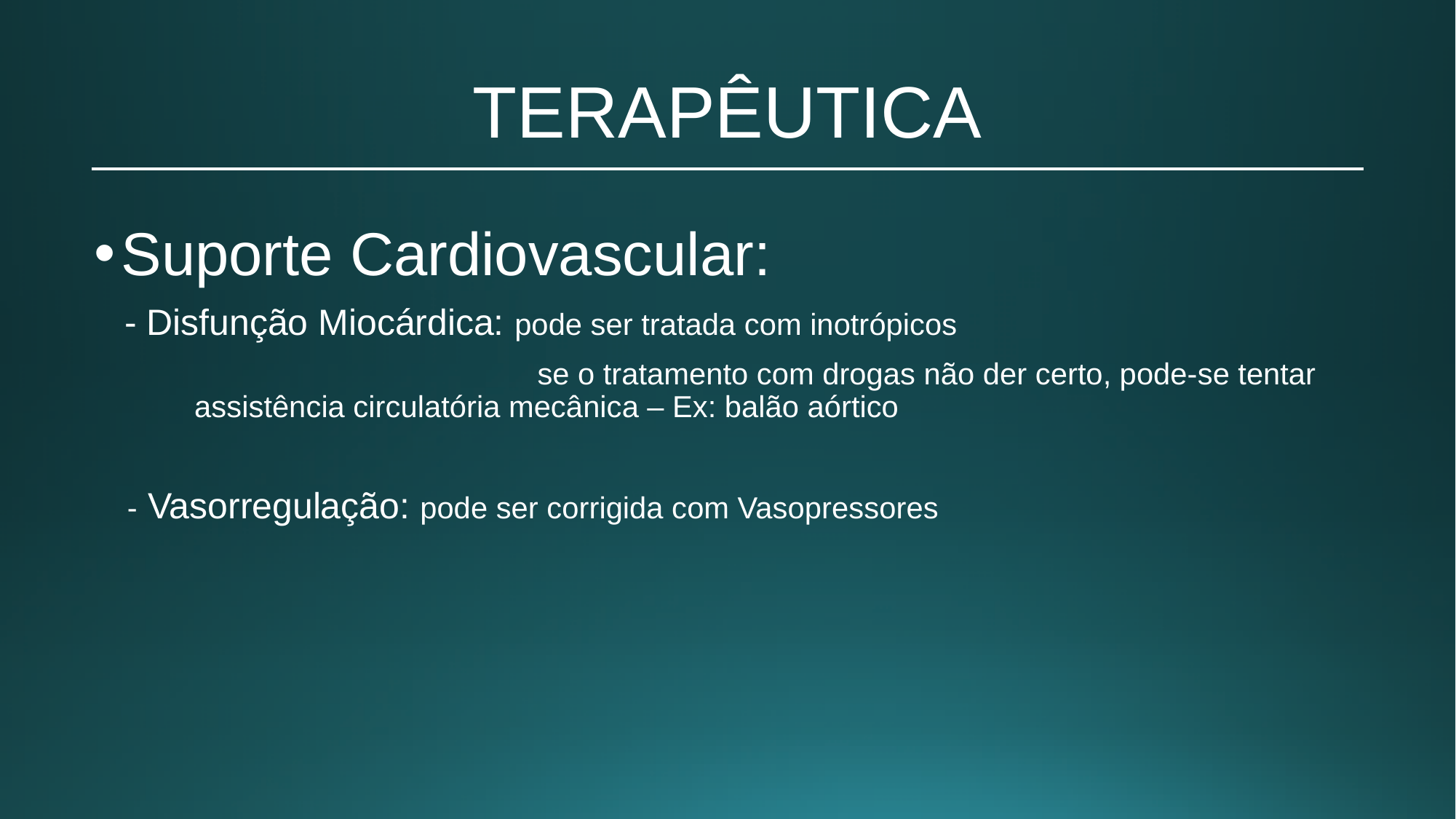

# TERAPÊUTICA
Suporte Cardiovascular:
   - Disfunção Miocárdica: pode ser tratada com inotrópicos
                                                     se o tratamento com drogas não der certo, pode-se tentar                   assistência circulatória mecânica – Ex: balão aórtico

    - Vasorregulação: pode ser corrigida com Vasopressores